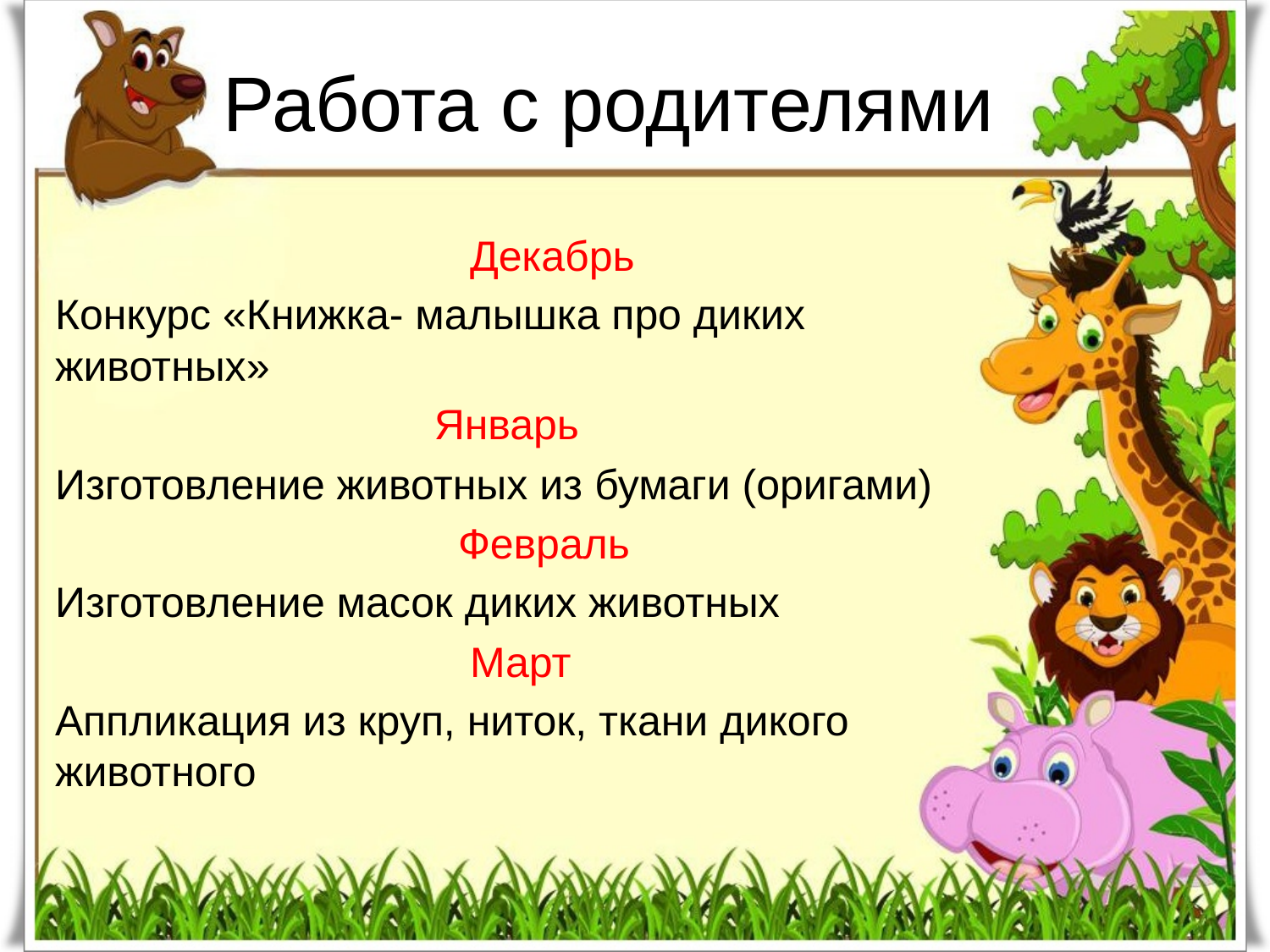

# Работа с родителями
                                   Декабрь
Конкурс «Книжка- малышка про диких животных»
                                Январь
Изготовление животных из бумаги (оригами)
                                  Февраль
Изготовление масок диких животных
                                   Март
Аппликация из круп, ниток, ткани дикого животного